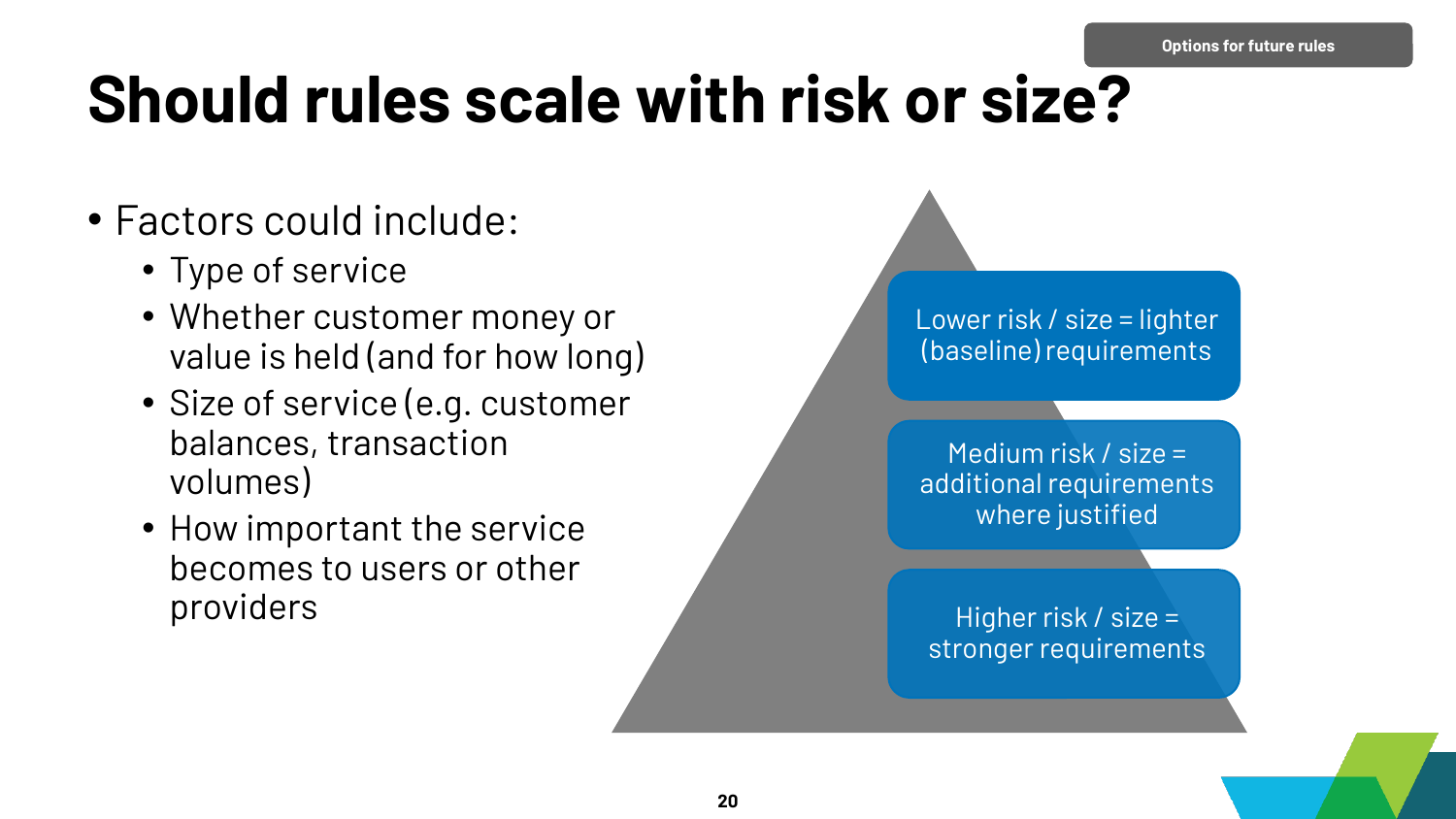

Options for future rules
# Should rules scale with risk or size?
Factors could include:
Type of service
Whether customer money or value is held (and for how long)
Size of service (e.g. customer balances, transaction volumes)
How important the service becomes to users or other providers
Lower risk / size = lighter (baseline) requirements
Medium risk / size = additional requirements where justified
Higher risk / size = stronger requirements
20